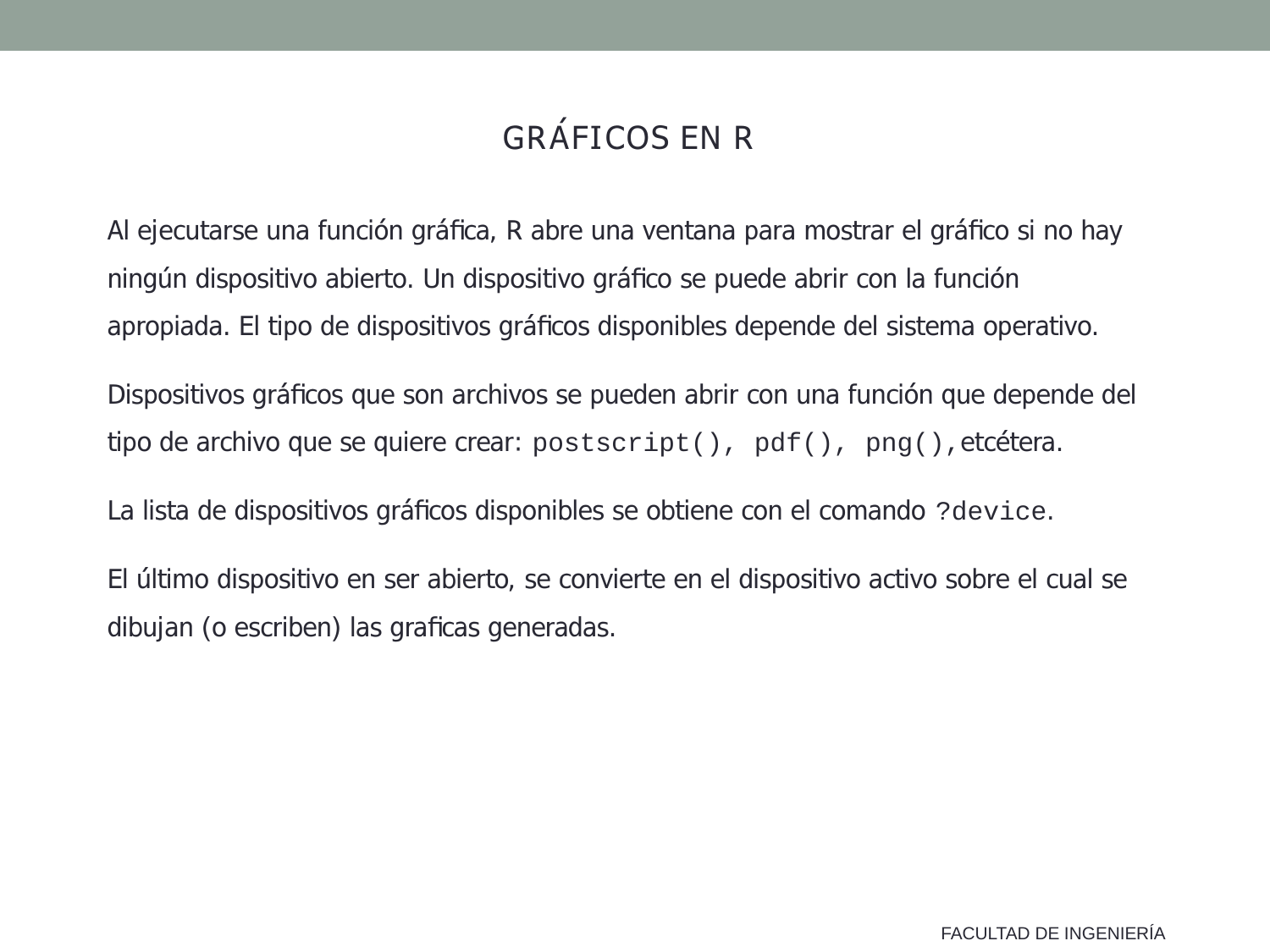

GRÁFICOS EN R

Al ejecutarse una función gráfica, R abre una ventana para mostrar el gráfico si no hay ningún dispositivo abierto. Un dispositivo gráfico se puede abrir con la función apropiada. El tipo de dispositivos gráficos disponibles depende del sistema operativo.
Dispositivos gráficos que son archivos se pueden abrir con una función que depende del tipo de archivo que se quiere crear: postscript(), pdf(), png(),etcétera.
La lista de dispositivos gráficos disponibles se obtiene con el comando ?device.
El último dispositivo en ser abierto, se convierte en el dispositivo activo sobre el cual se dibujan (o escriben) las graficas generadas.
FACULTAD DE INGENIERÍA